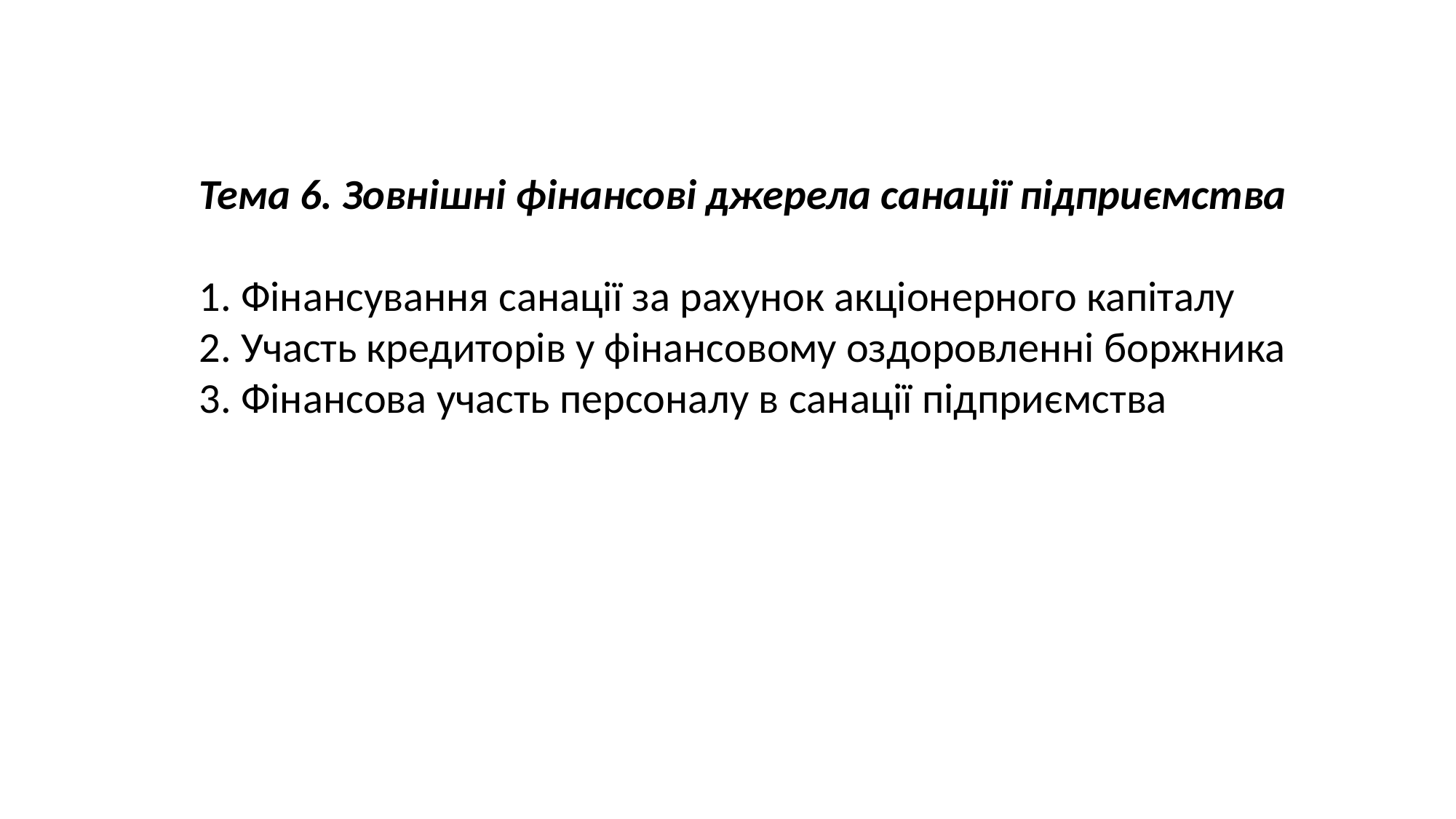

Тема 6. Зовнішні фінансові джерела санації підприємства

1. Фінансування санації за рахунок акціонерного капіталу
2. Участь кредиторів у фінансовому оздоровленні боржника
3. Фінансова участь персоналу в санації підприємства